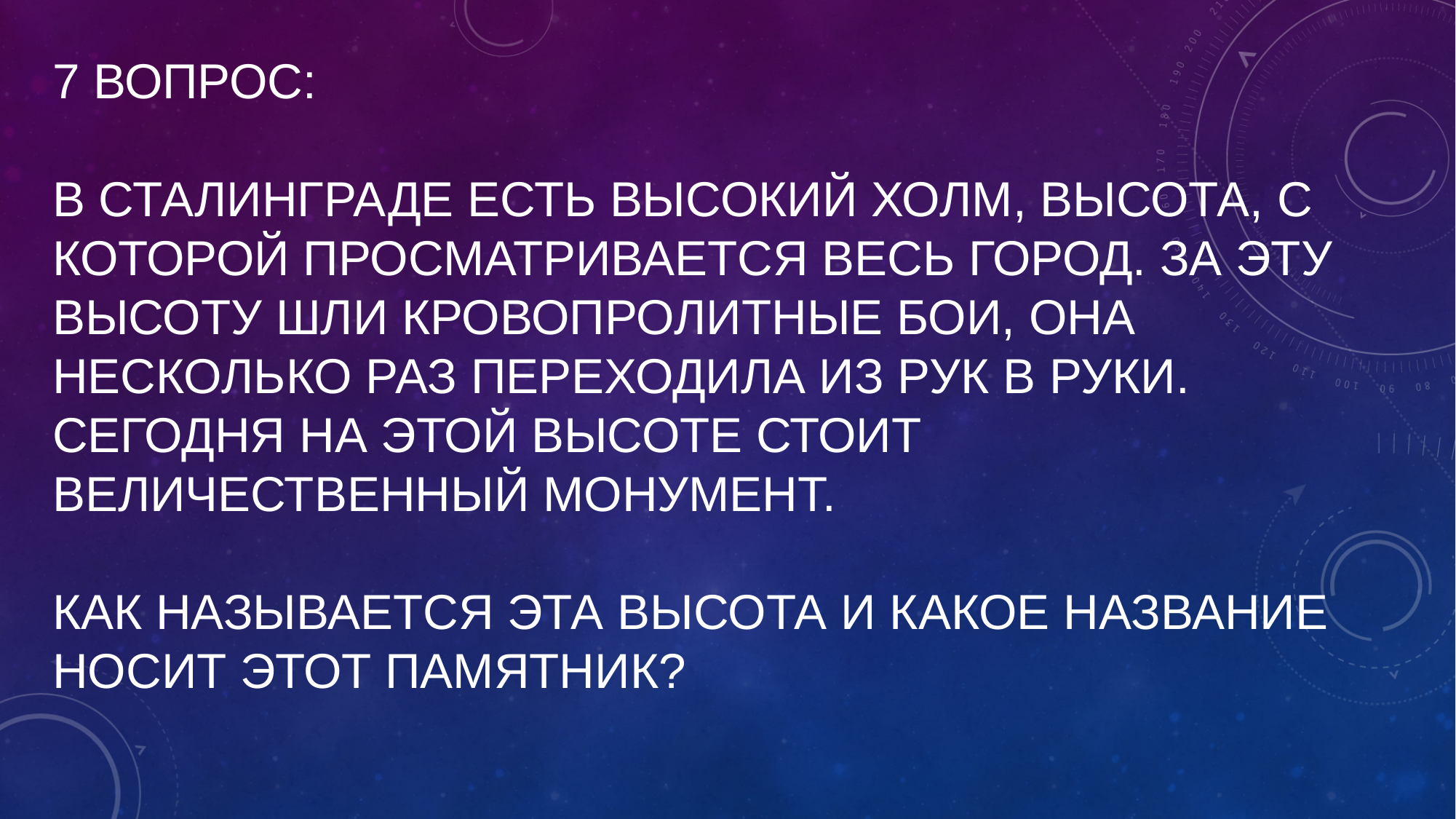

# 7 вопрос: В Сталинграде есть высокий холм, высота, с которой просматривается весь город. За эту высоту шли кровопролитные бои, она несколько раз переходила из рук в руки. Сегодня на этой высоте стоит величественный монумент. Как называется эта высота и какое название носит этот памятник?